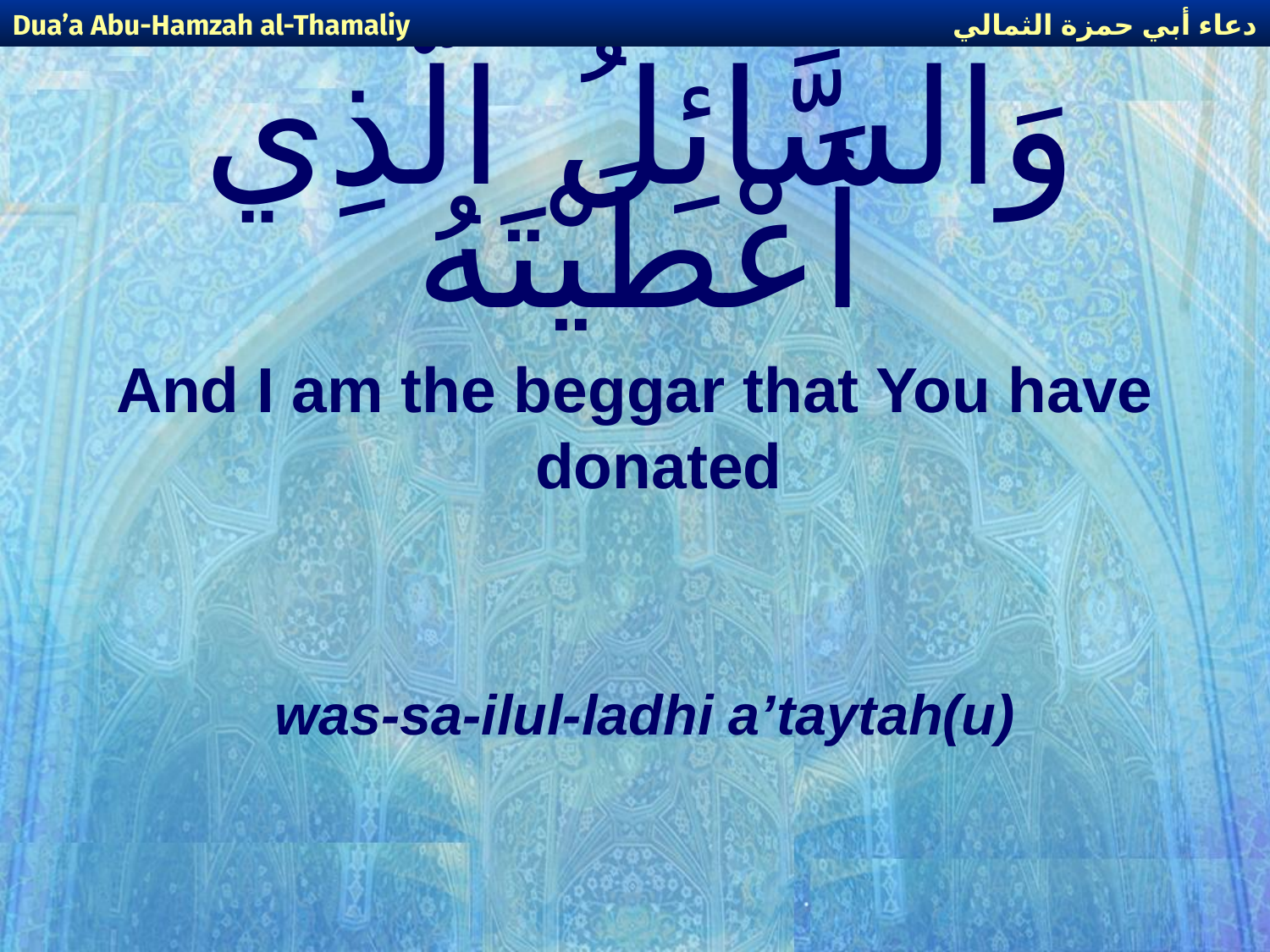

دعاء أبي حمزة الثمالي
Dua’a Abu-Hamzah al-Thamaliy
# وَالسَّائِلُ الَّذِي أَعْطَيْتَهُ
And I am the beggar that You have donated
was-sa-ilul-ladhi a’taytah(u)